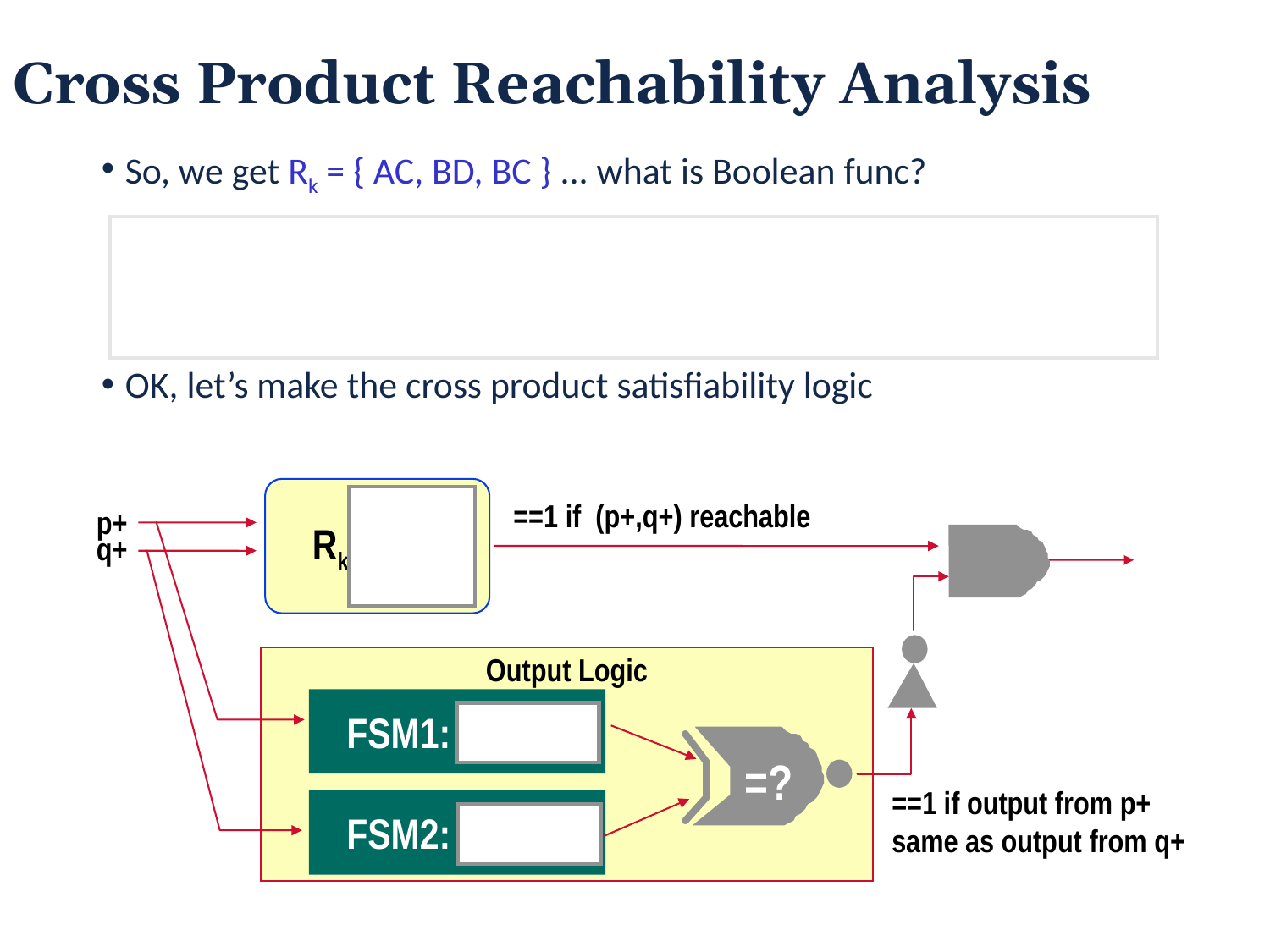

Cross Product Reachability Analysis
So, we get Rk = { AC, BD, BC } ... what is Boolean func?

OK, let’s make the cross product satisfiability logic

Rk

==1 if  (p+,q+) reachable
p+
q+

Output Logic

FSM1:    z = p

=?

==1 if output from p+
same as output from q+
FSM2:    z = q